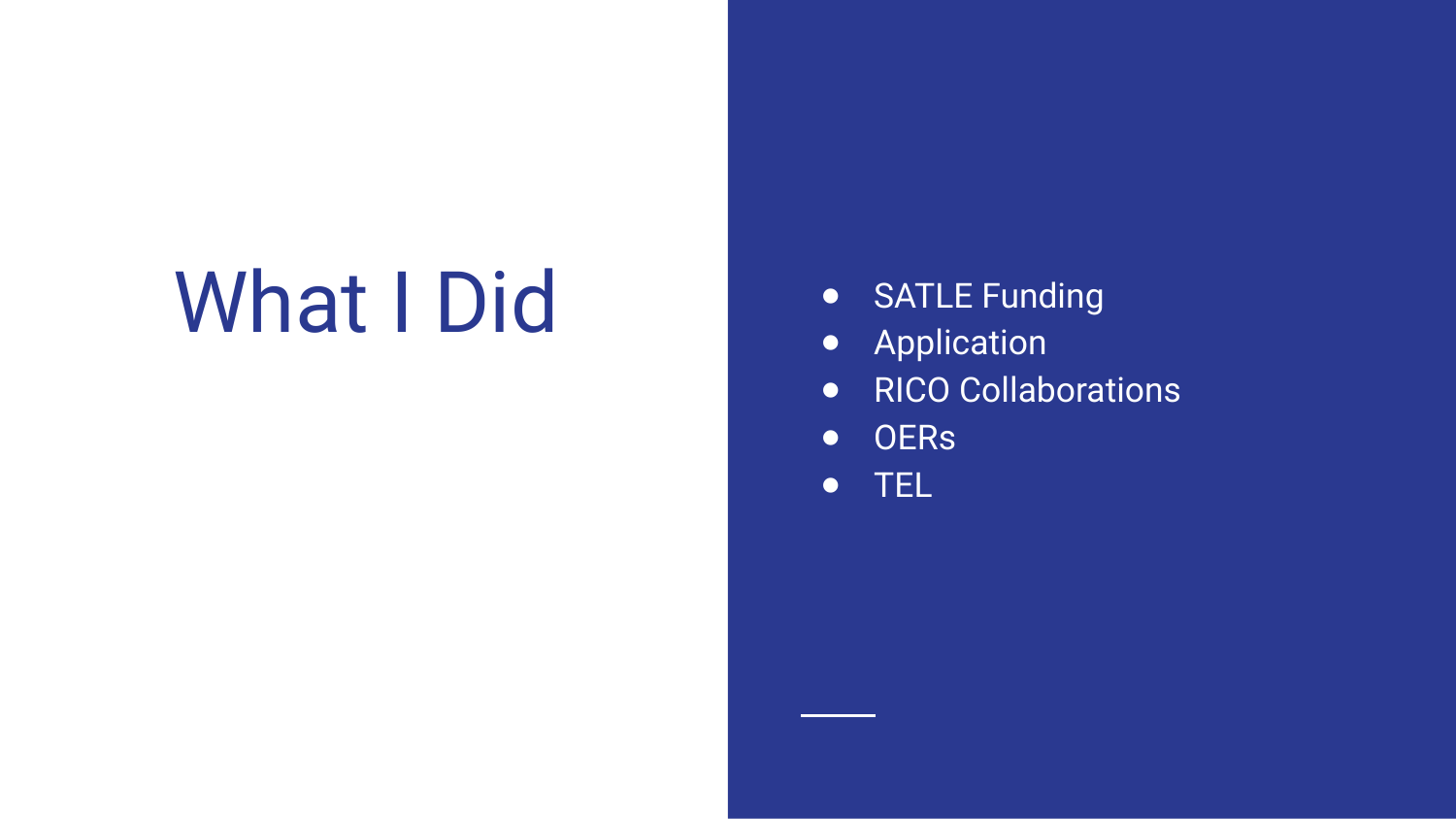

# What I Did
SATLE Funding
Application
RICO Collaborations
OERs
TEL